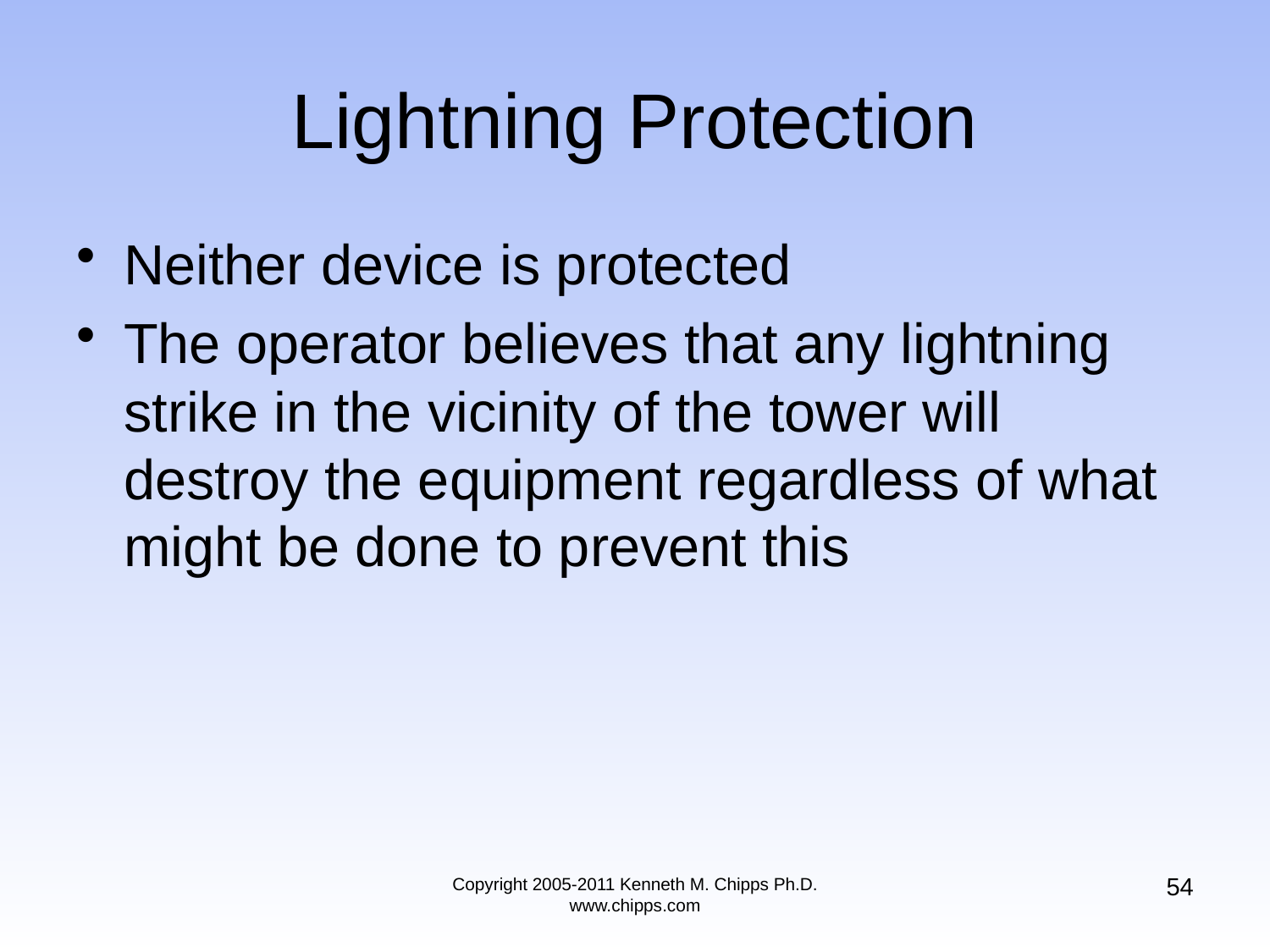

# Lightning Protection
Neither device is protected
The operator believes that any lightning strike in the vicinity of the tower will destroy the equipment regardless of what might be done to prevent this
54
Copyright 2005-2011 Kenneth M. Chipps Ph.D. www.chipps.com